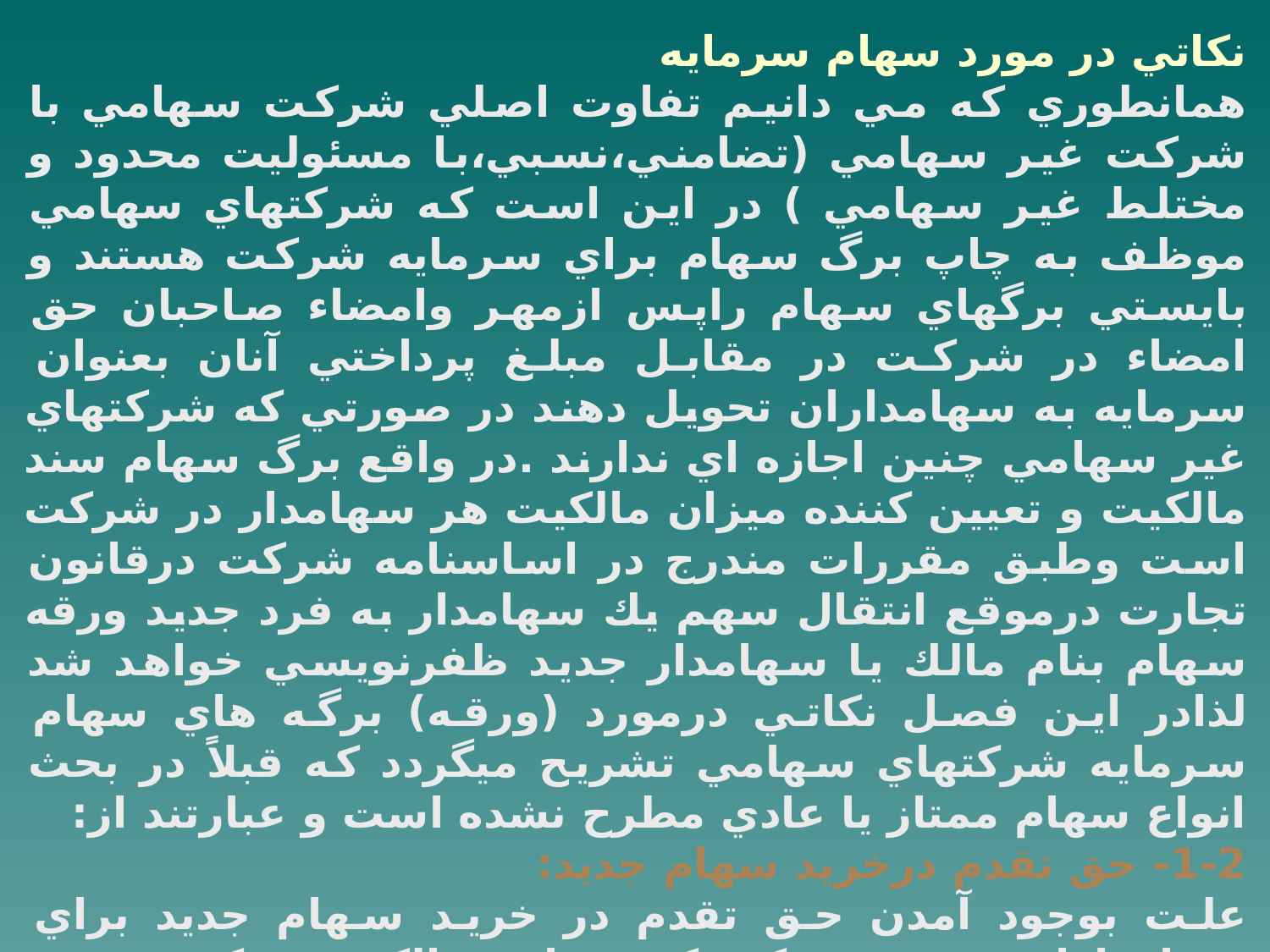

نكاتي در مورد سهام سرمايه
همانطوري كه مي دانيم تفاوت اصلي شركت سهامي با شركت غير سهامي (تضامني،نسبي،با مسئوليت محدود و مختلط غير سهامي ) در اين است كه شركتهاي سهامي موظف به چاپ برگ سهام براي سرمايه شركت هستند و بايستي برگهاي سهام راپس ازمهر وامضاء صاحبان حق امضاء در شركت در مقابل مبلغ پرداختي آنان بعنوان سرمايه به سهامداران تحويل دهند در صورتي كه شركتهاي غير سهامي چنين اجازه اي ندارند .در واقع برگ سهام سند مالكيت و تعيين كننده ميزان مالكيت هر سهامدار در شركت است وطبق مقررات مندرج در اساسنامه شركت درقانون تجارت درموقع انتقال سهم يك سهامدار به فرد جديد ورقه سهام بنام مالك يا سهامدار جديد ظفرنويسي خواهد شد لذادر اين فصل نكاتي درمورد (ورقه) برگه هاي سهام سرمايه شركتهاي سهامي تشريح ميگردد كه قبلاً در بحث انواع سهام ممتاز يا عادي مطرح نشده است و عبارتند از:
1-2- حق تقدم درخريد سهام جديد:
علت بوجود آمدن حق تقدم در خريد سهام جديد براي سهامداران موجود شركت كه درواقع مالكين شركت هستند افزايش سرمايه شركت مي باشد و لذا در اين بحث لازم است در مورد طرق افزايش سرمايه وحسابداري آن مطالب لازم بيان گردد .علت افزايش سرمايه در جداول توسعه فعاليتهاي شركت و در نهايت ازدياد درآمدشركت است.ليكن علاوه برعلت اصلي فوق  علل ديگري نيزدرافزايش سرمايه